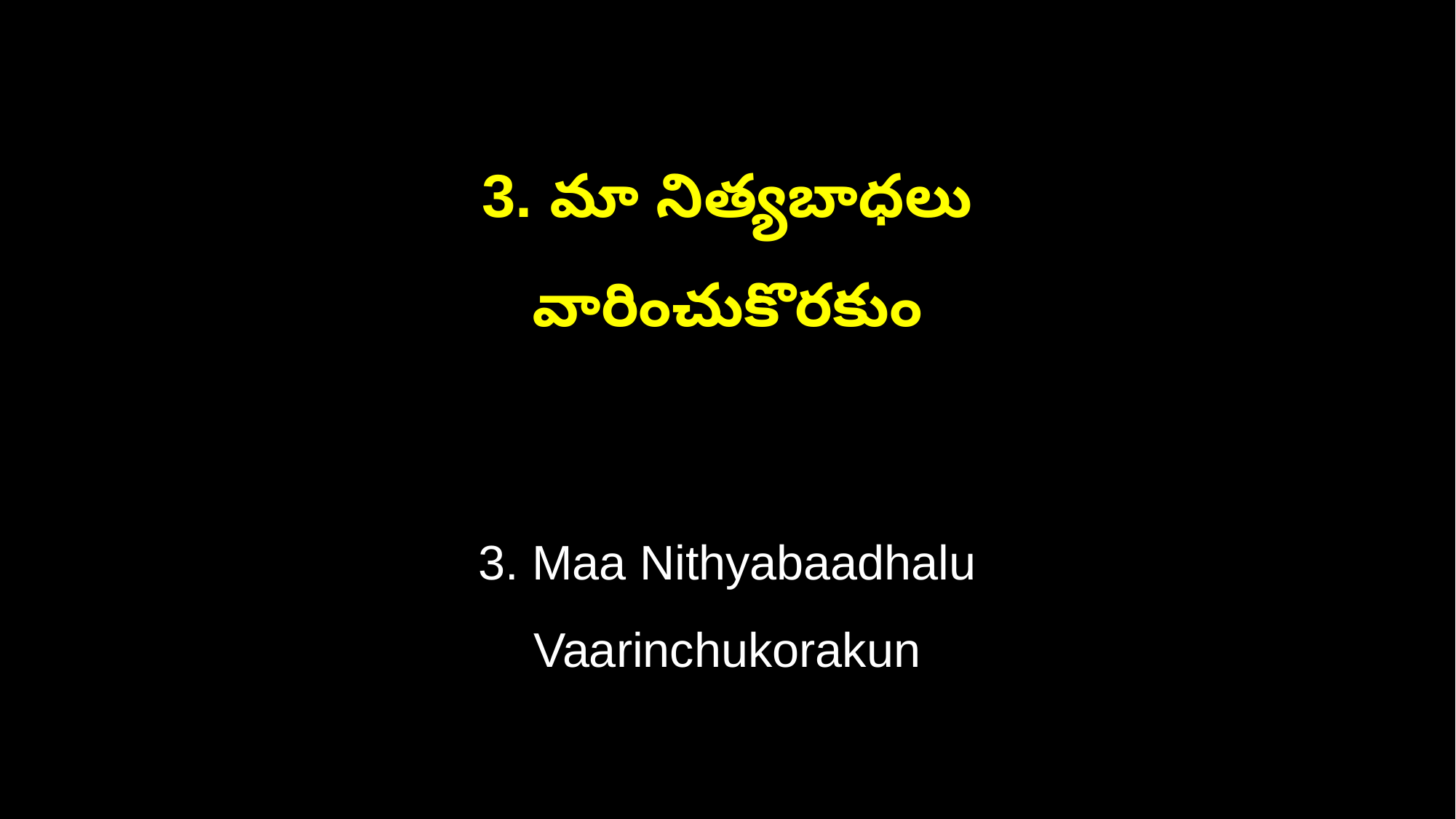

3. మా నిత్యబాధలు
వారించుకొరకుం
3. Maa Nithyabaadhalu
Vaarinchukorakun